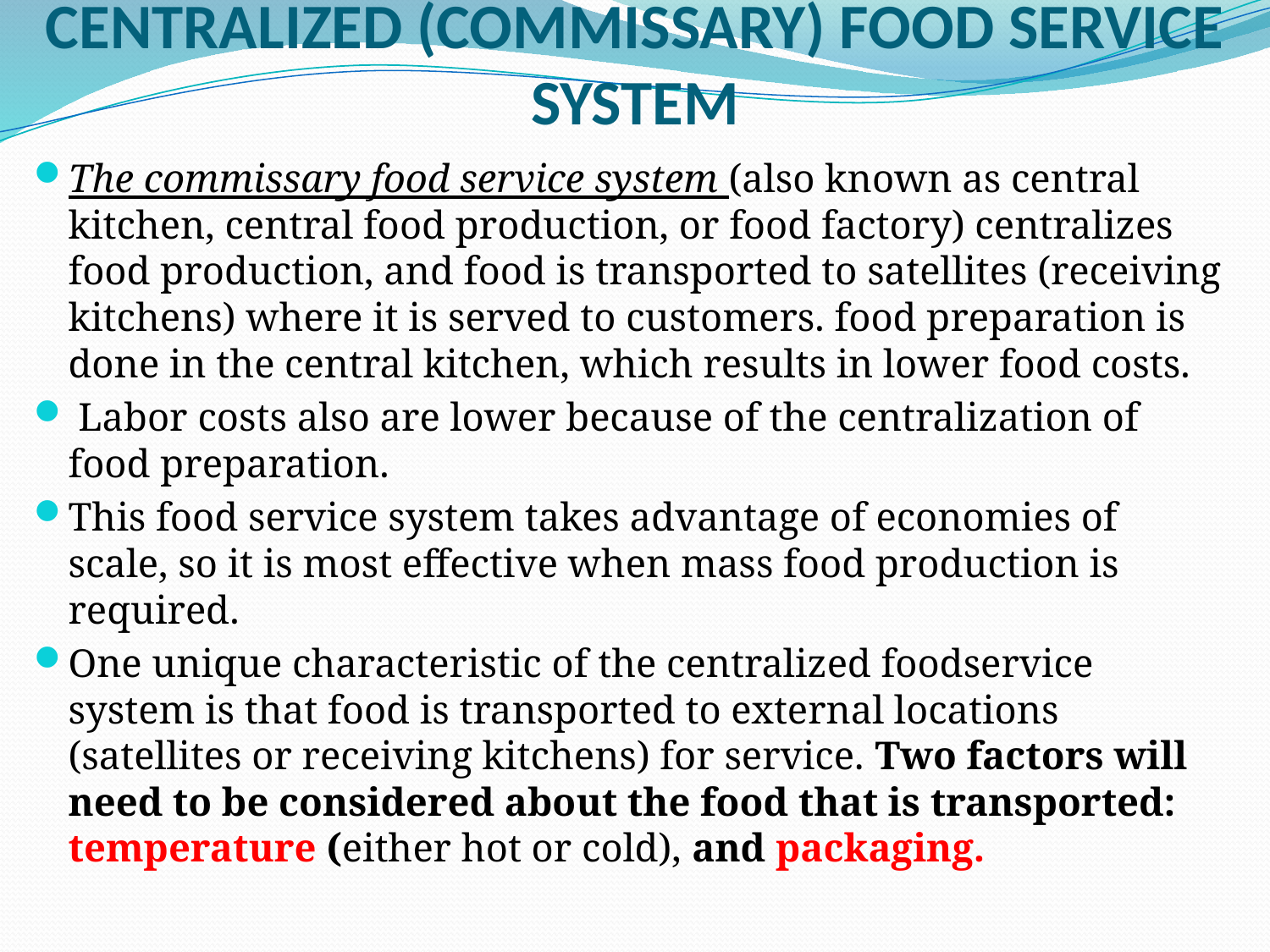

# CENTRALIZED (COMMISSARY) FOOD SERVICE SYSTEM
The commissary food service system (also known as central kitchen, central food production, or food factory) centralizes food production, and food is transported to satellites (receiving kitchens) where it is served to customers. food preparation is done in the central kitchen, which results in lower food costs.
 Labor costs also are lower because of the centralization of food preparation.
This food service system takes advantage of economies of scale, so it is most effective when mass food production is required.
One unique characteristic of the centralized foodservice system is that food is transported to external locations (satellites or receiving kitchens) for service. Two factors will need to be considered about the food that is transported: temperature (either hot or cold), and packaging.